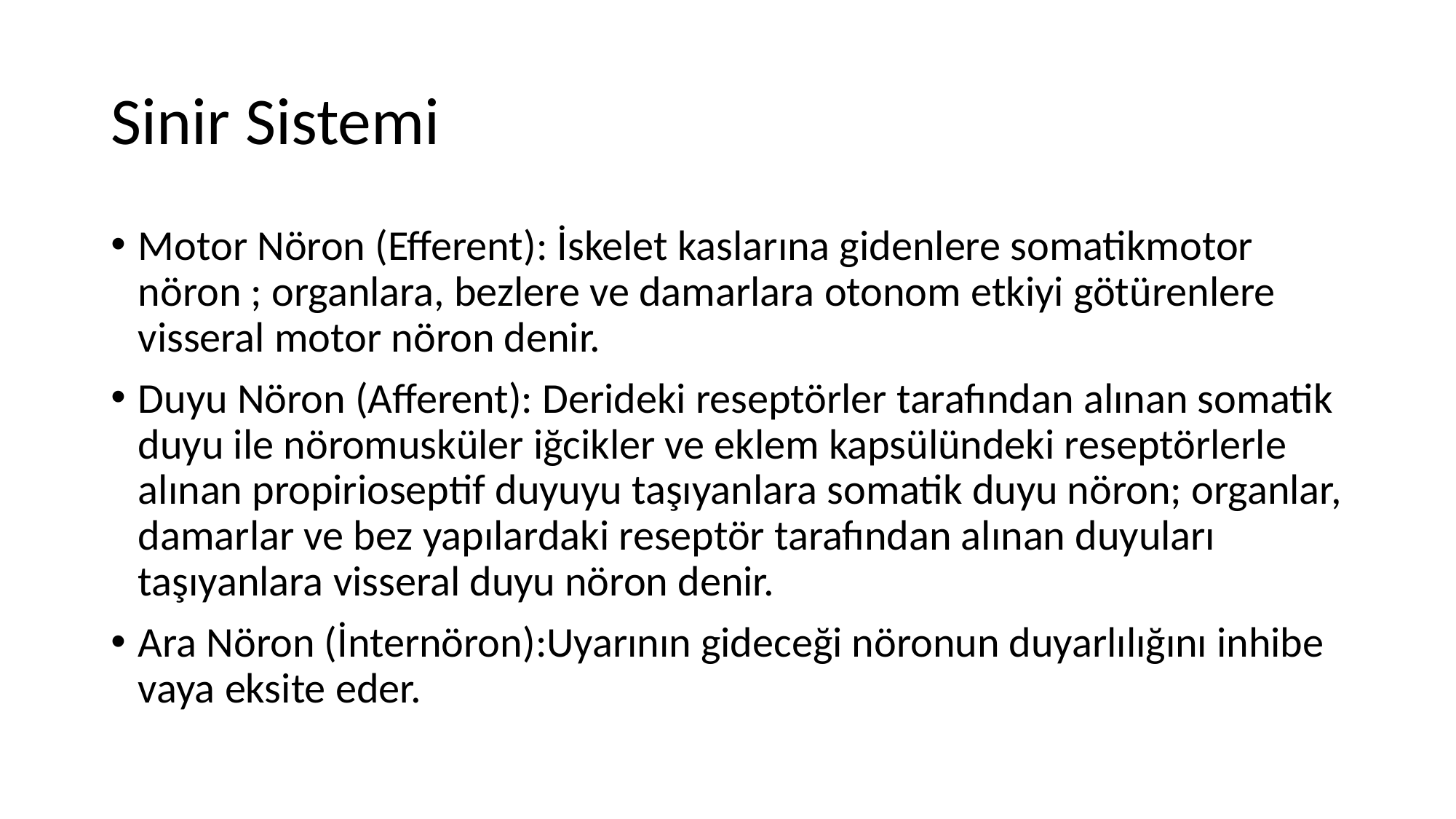

# Sinir Sistemi
Motor Nöron (Efferent): İskelet kaslarına gidenlere somatikmotor nöron ; organlara, bezlere ve damarlara otonom etkiyi götürenlere visseral motor nöron denir.
Duyu Nöron (Afferent): Derideki reseptörler tarafından alınan somatik duyu ile nöromusküler iğcikler ve eklem kapsülündeki reseptörlerle alınan propirioseptif duyuyu taşıyanlara somatik duyu nöron; organlar, damarlar ve bez yapılardaki reseptör tarafından alınan duyuları taşıyanlara visseral duyu nöron denir.
Ara Nöron (İnternöron):Uyarının gideceği nöronun duyarlılığını inhibe vaya eksite eder.